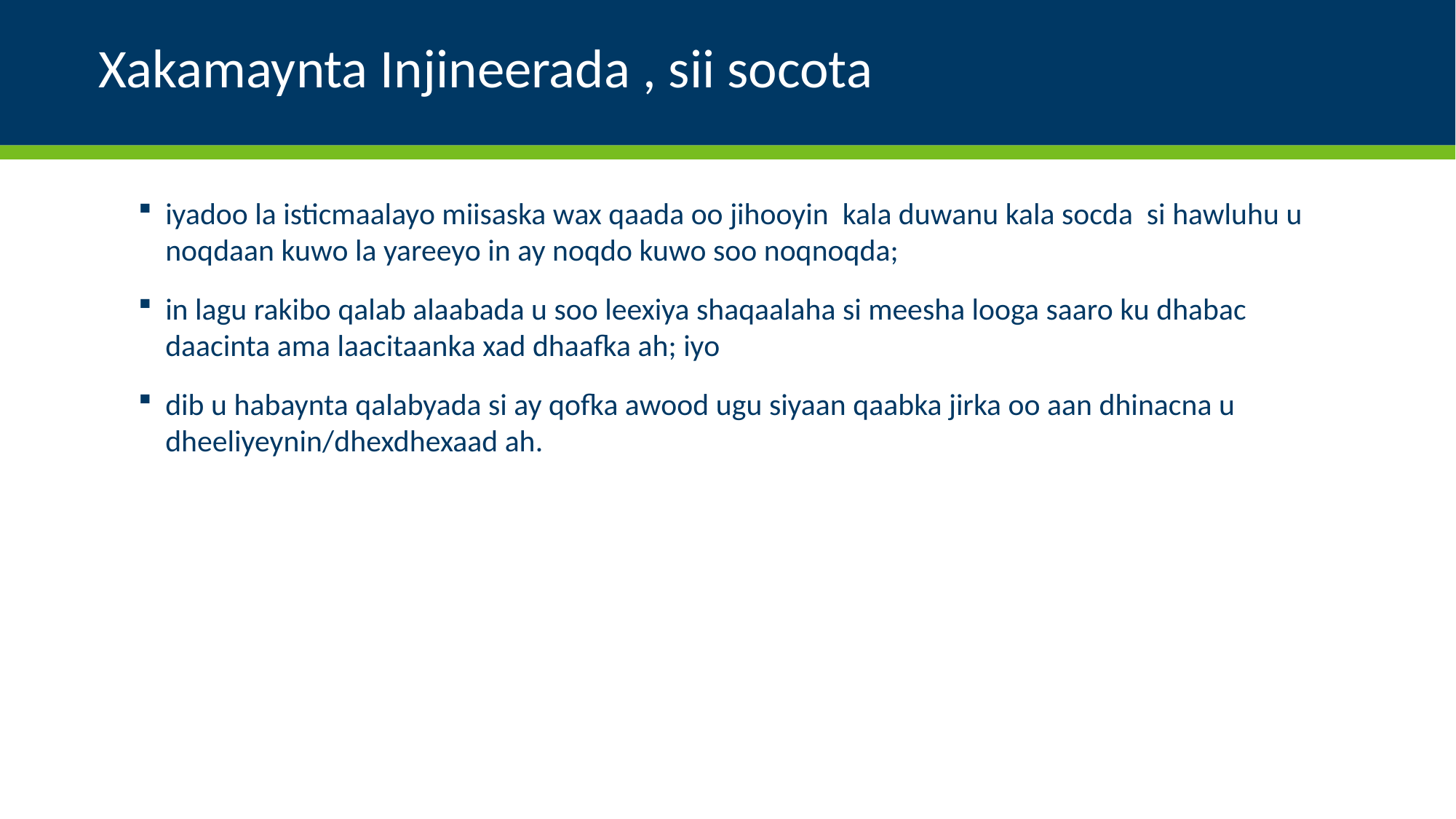

# Xakamaynta Injineerada , sii socota
iyadoo la isticmaalayo miisaska wax qaada oo jihooyin  kala duwanu kala socda  si hawluhu u noqdaan kuwo la yareeyo in ay noqdo kuwo soo noqnoqda;
in lagu rakibo qalab alaabada u soo leexiya shaqaalaha si meesha looga saaro ku dhabac daacinta ama laacitaanka xad dhaafka ah; iyo
dib u habaynta qalabyada si ay qofka awood ugu siyaan qaabka jirka oo aan dhinacna u dheeliyeynin/dhexdhexaad ah.